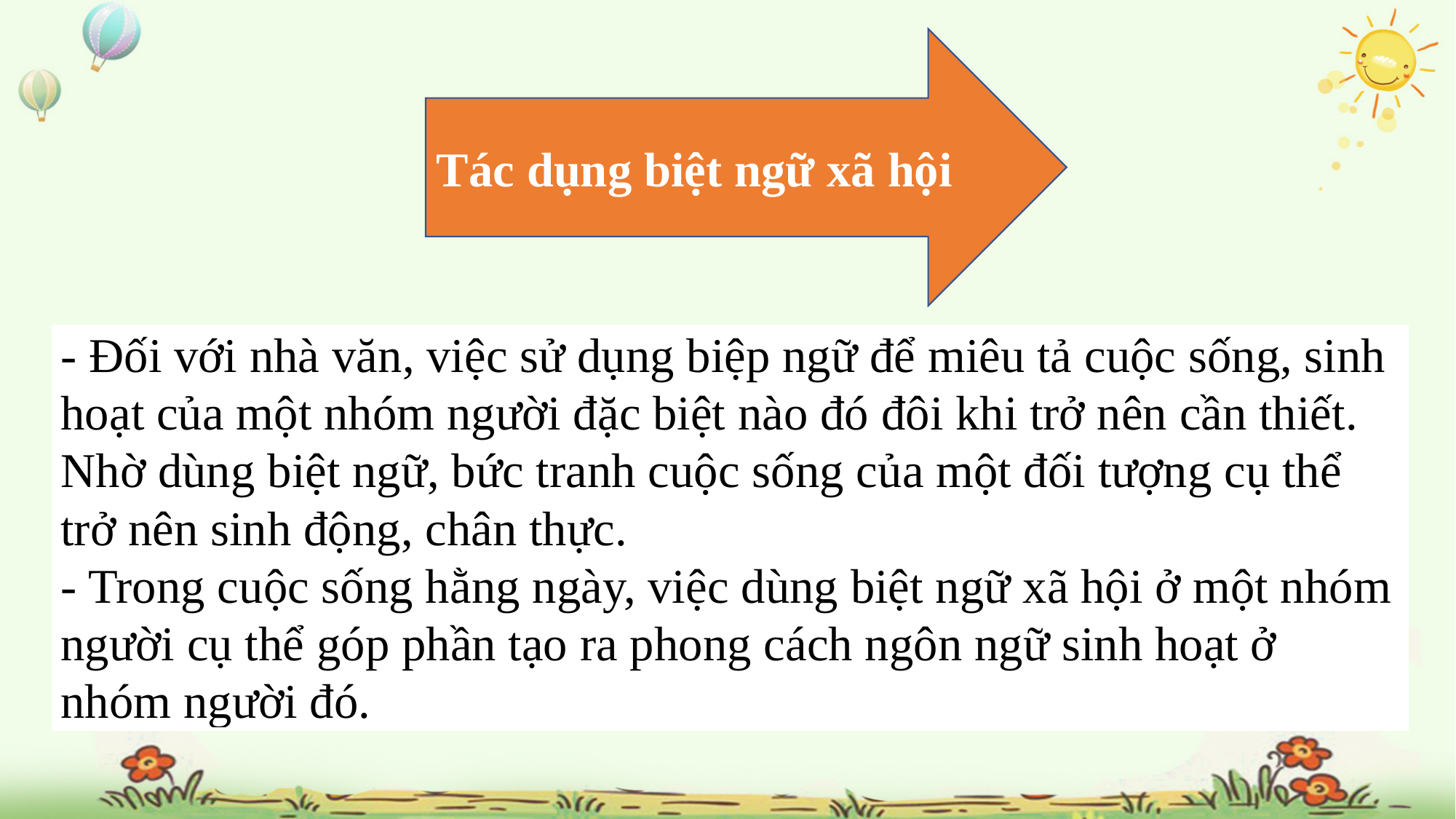

Tác dụng biệt ngữ xã hội
| - Đối với nhà văn, việc sử dụng biệp ngữ để miêu tả cuộc sống, sinh hoạt của một nhóm người đặc biệt nào đó đôi khi trở nên cần thiết. Nhờ dùng biệt ngữ, bức tranh cuộc sống của một đối tượng cụ thể trở nên sinh động, chân thực. - Trong cuộc sống hằng ngày, việc dùng biệt ngữ xã hội ở một nhóm người cụ thể góp phần tạo ra phong cách ngôn ngữ sinh hoạt ở nhóm người đó. |
| --- |